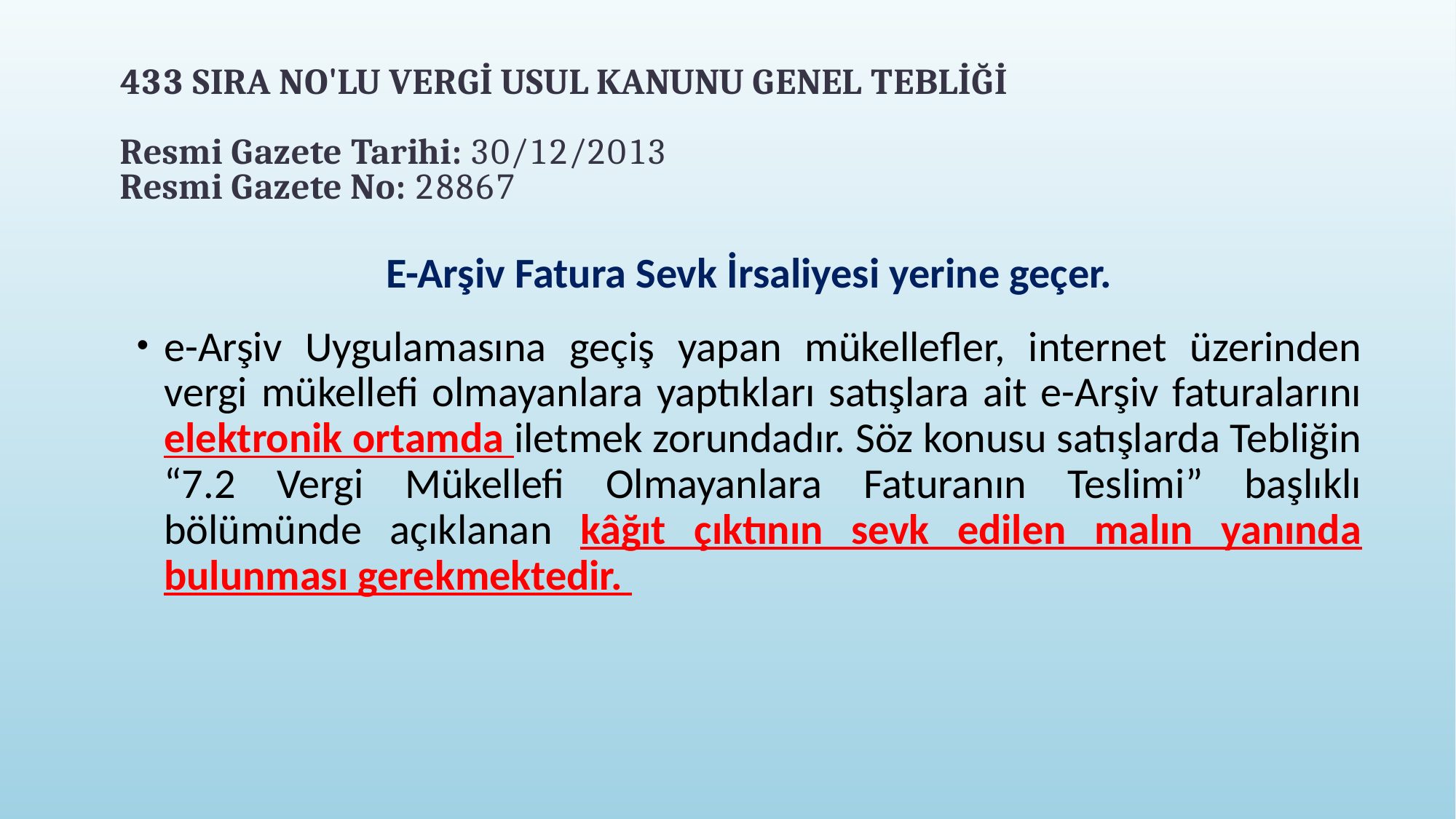

# 433 SIRA NO'LU VERGİ USUL KANUNU GENEL TEBLİĞİ Resmi Gazete Tarihi: 30/12/2013 Resmi Gazete No: 28867
E-Arşiv Fatura Sevk İrsaliyesi yerine geçer.
e-Arşiv Uygulamasına geçiş yapan mükellefler, internet üzerinden vergi mükellefi olmayanlara yaptıkları satışlara ait e-Arşiv faturalarını elektronik ortamda iletmek zorundadır. Söz konusu satışlarda Tebliğin “7.2 Vergi Mükellefi Olmayanlara Faturanın Teslimi” başlıklı bölümünde açıklanan kâğıt çıktının sevk edilen malın yanında bulunması gerekmektedir.